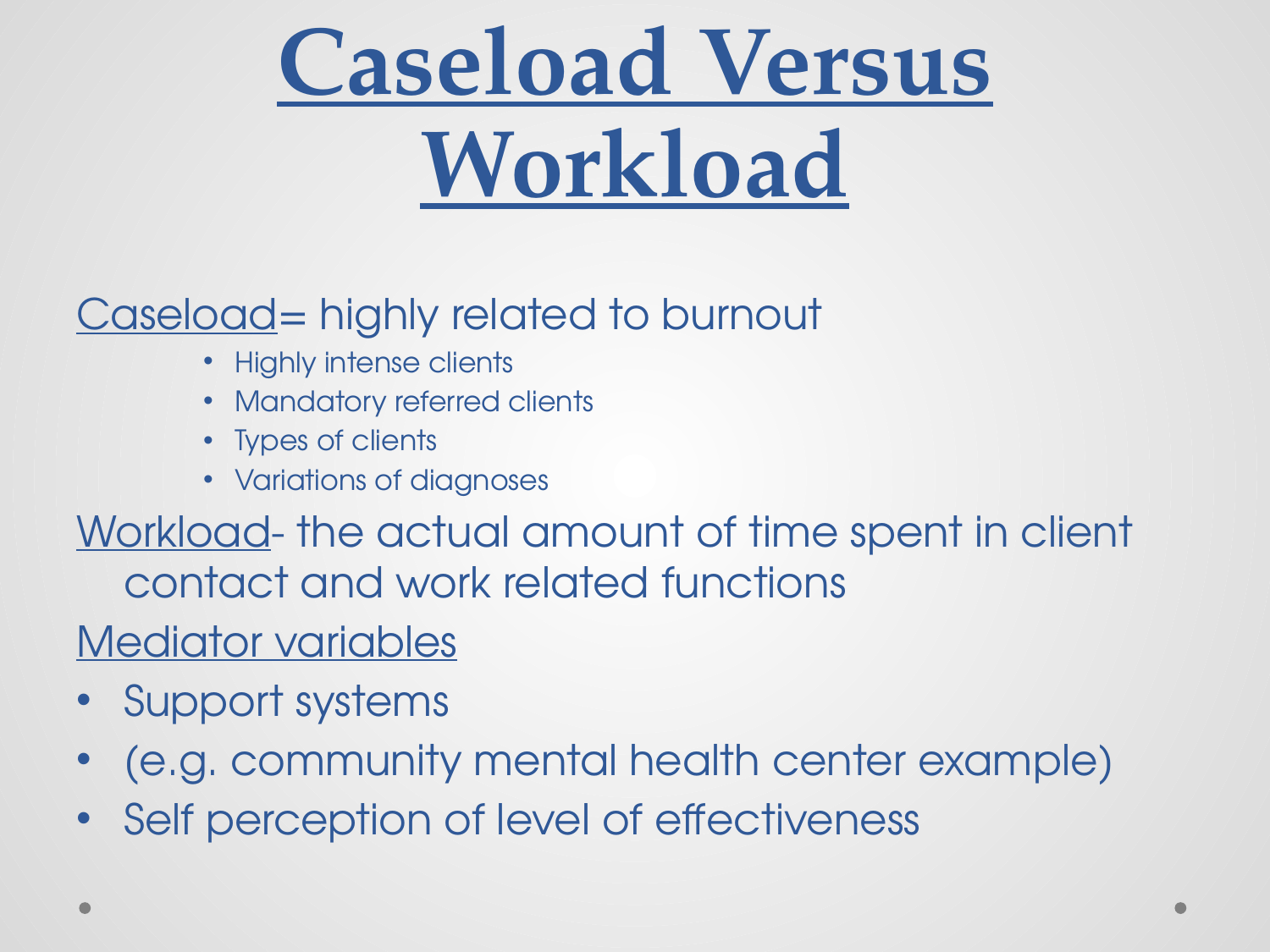

# Caseload Versus Workload

Caseload= highly related to burnout
Highly intense clients
Mandatory referred clients
Types of clients
Variations of diagnoses
Workload- the actual amount of time spent in client contact and work related functions
Mediator variables
Support systems
(e.g. community mental health center example)
Self perception of level of effectiveness